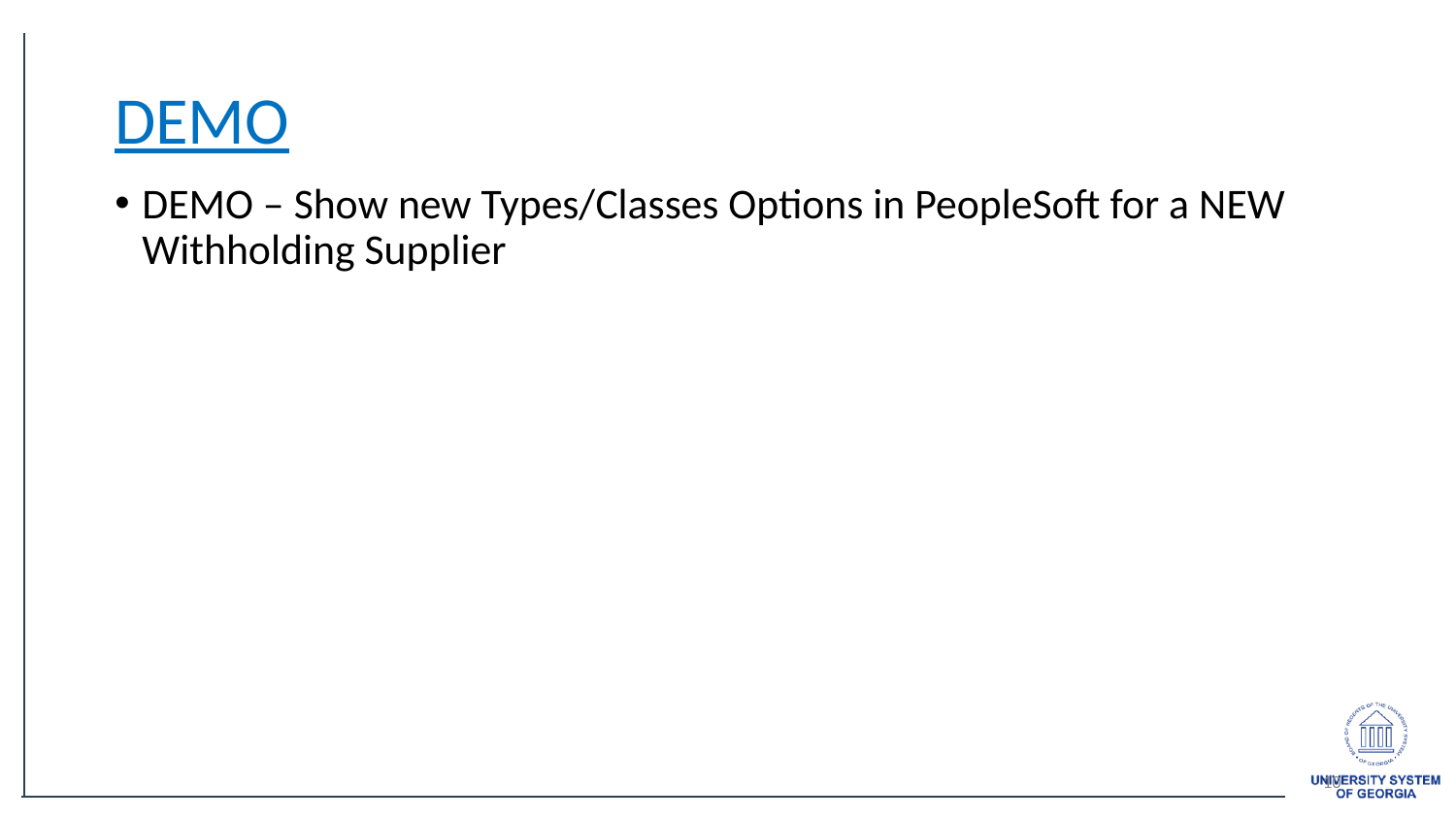

# DEMO
DEMO – Show new Types/Classes Options in PeopleSoft for a NEW Withholding Supplier

10